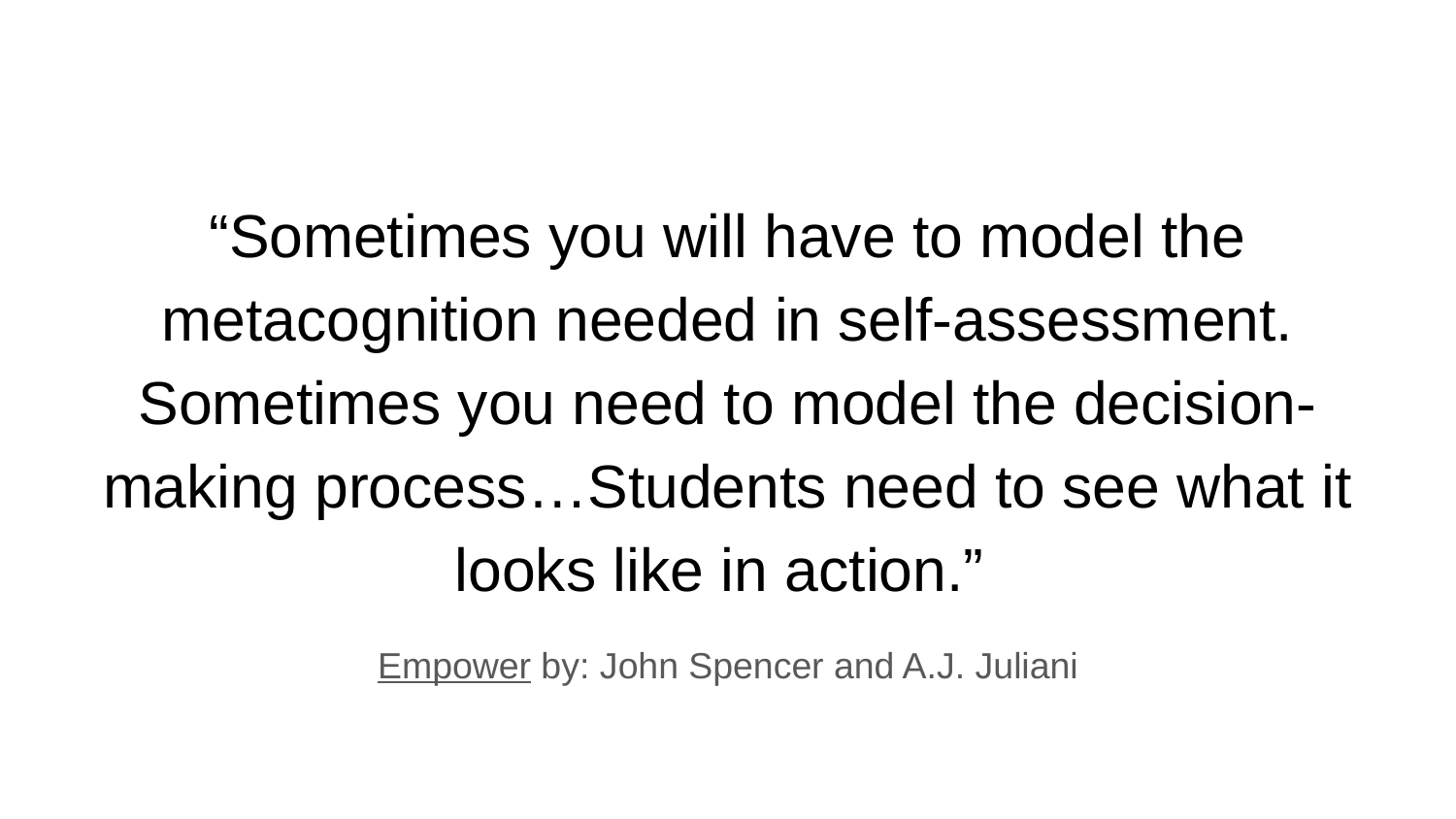

“Sometimes you will have to model the metacognition needed in self-assessment. Sometimes you need to model the decision-making process…Students need to see what it looks like in action.”
Empower by: John Spencer and A.J. Juliani